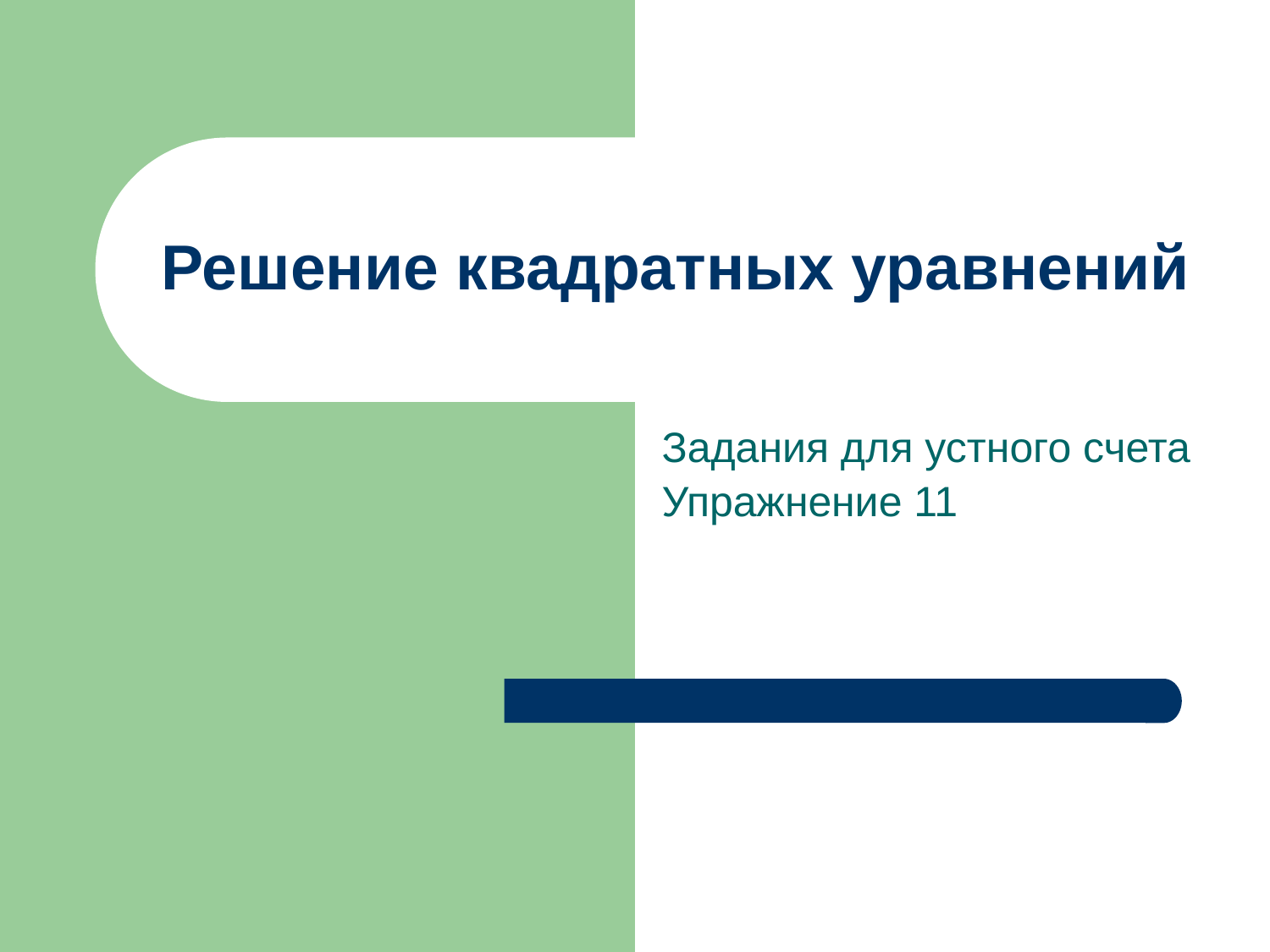

# Решение квадратных уравнений
Задания для устного счета
Упражнение 11